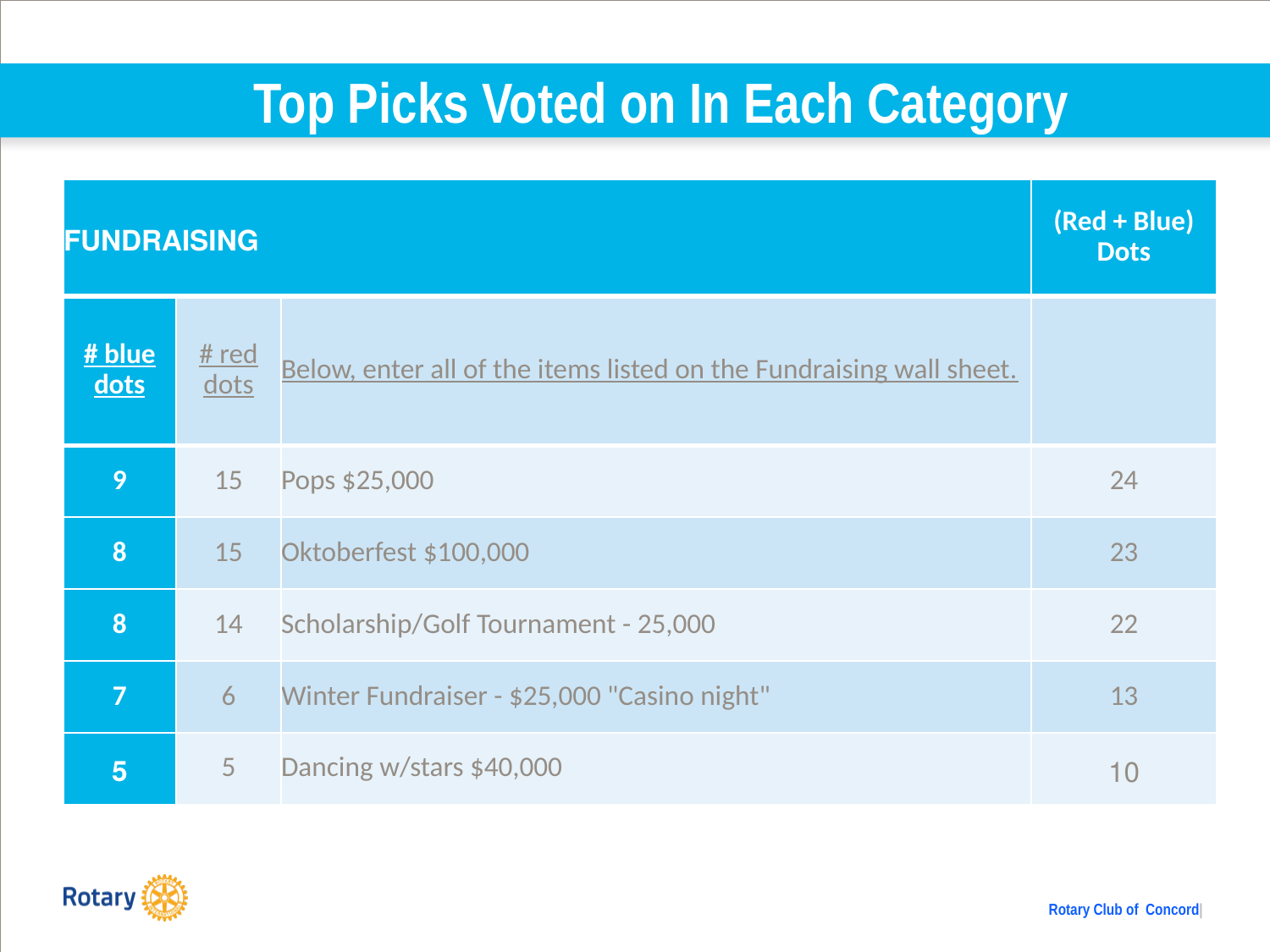

Top Picks Voted on In Each Category
| FUNDRAISING |  |  | (Red + Blue) Dots |
| --- | --- | --- | --- |
| # blue dots | # red dots | Below, enter all of the items listed on the Fundraising wall sheet. |  |
| 9 | 15 | Pops $25,000 | 24 |
| 8 | 15 | Oktoberfest $100,000 | 23 |
| 8 | 14 | Scholarship/Golf Tournament - 25,000 | 22 |
| 7 | 6 | Winter Fundraiser - $25,000 "Casino night" | 13 |
| 5 | 5 | Dancing w/stars $40,000 | 10 |